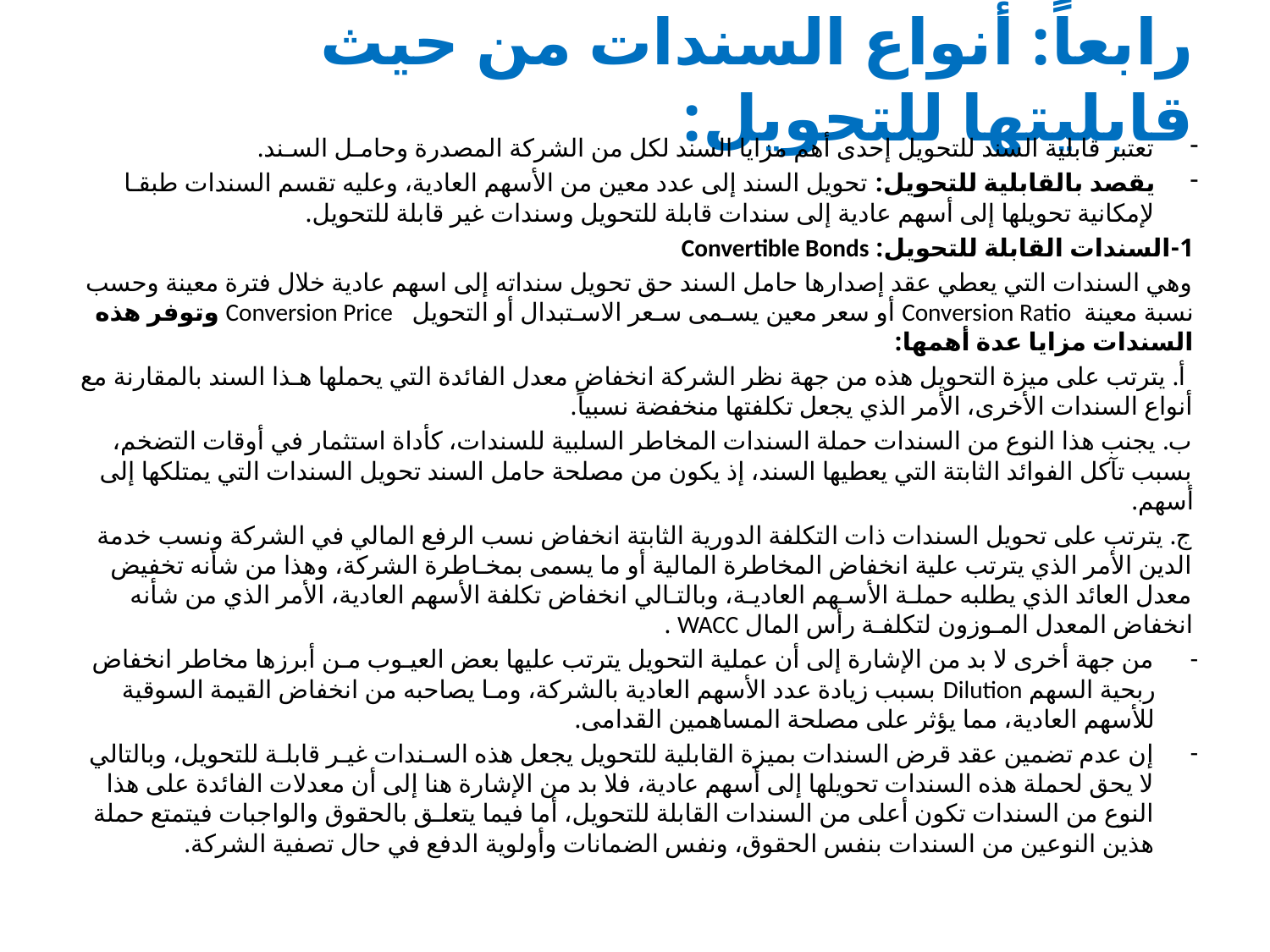

# رابعاً: أنواع السندات من حيث قابليتها للتحويل:
تعتبر قابلية السند للتحويل إحدى أهم مزايا السند لكل من الشركة المصدرة وحامـل السـند.
يقصد بالقابلية للتحويل: تحويل السند إلى عدد معين من الأسهم العادية، وعليه تقسم السندات طبقـا لإمكانية تحويلها إلى أسهم عادية إلى سندات قابلة للتحويل وسندات غير قابلة للتحويل.
1-السندات القابلة للتحويل: Convertible Bonds
وهي السندات التي يعطي عقد إصدارها حامل السند حق تحويل سنداته إلى اسهم عادية خلال فترة معينة وحسب نسبة معينة  Conversion Ratio أو سعر معين يسـمى سـعر الاسـتبدال أو التحويل   Conversion Price وتوفر هذه السندات مزايا عدة أهمها:
 أ. يترتب على ميزة التحويل هذه من جهة نظر الشركة انخفاض معدل الفائدة التي يحملها هـذا السند بالمقارنة مع أنواع السندات الأخرى، الأمر الذي يجعل تكلفتها منخفضة نسبياً.
ب. يجنب هذا النوع من السندات حملة السندات المخاطر السلبية للسندات، كأداة استثمار في أوقات التضخم، بسبب تآكل الفوائد الثابتة التي يعطيها السند، إذ يكون من مصلحة حامل السند تحويل السندات التي يمتلكها إلى أسهم.
ج. يترتب على تحويل السندات ذات التكلفة الدورية الثابتة انخفاض نسب الرفع المالي في الشركة ونسب خدمة الدين الأمر الذي يترتب علية انخفاض المخاطرة المالية أو ما يسمى بمخـاطرة الشركة، وهذا من شأنه تخفيض معدل العائد الذي يطلبه حملـة الأسـهم العاديـة، وبالتـالي انخفاض تكلفة الأسهم العادية، الأمر الذي من شأنه انخفاض المعدل المـوزون لتكلفـة رأس المال WACC .
من جهة أخرى لا بد من الإشارة إلى أن عملية التحويل يترتب عليها بعض العيـوب مـن أبرزها مخاطر انخفاض ربحية السهم Dilution بسبب زيادة عدد الأسهم العادية بالشركة، ومـا يصاحبه من انخفاض القيمة السوقية للأسهم العادية، مما يؤثر على مصلحة المساهمين القدامى.
إن عدم تضمين عقد قرض السندات بميزة القابلية للتحويل يجعل هذه السـندات غيـر قابلـة للتحويل، وبالتالي لا يحق لحملة هذه السندات تحويلها إلى أسهم عادية، فلا بد من الإشارة هنا إلى أن معدلات الفائدة على هذا النوع من السندات تكون أعلى من السندات القابلة للتحويل، أما فيما يتعلـق بالحقوق والواجبات فيتمتع حملة هذين النوعين من السندات بنفس الحقوق، ونفس الضمانات وأولوية الدفع في حال تصفية الشركة.